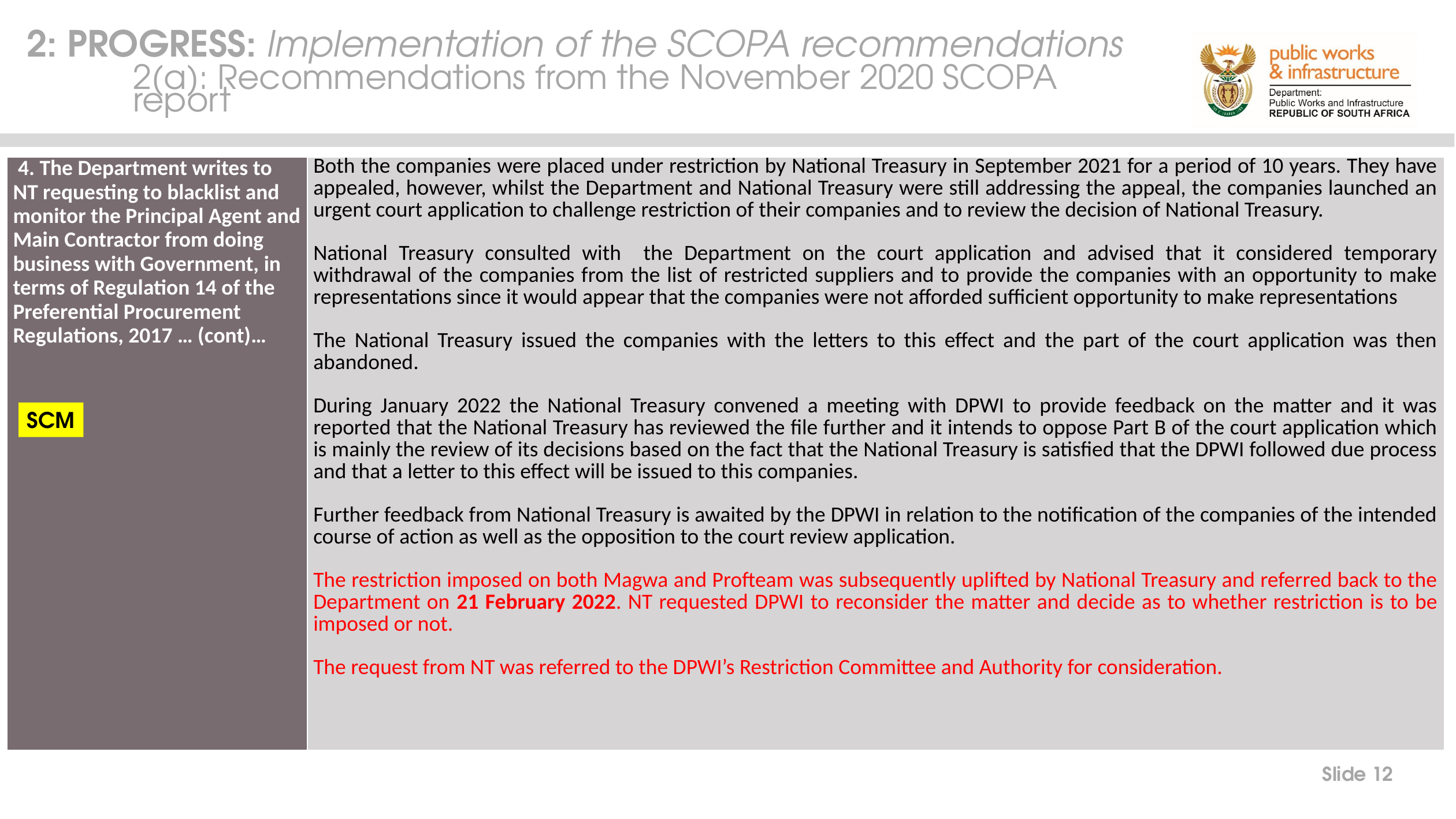

2: PROGRESS: Implementation of the SCOPA recommendations
2(a): Recommendations from the November 2020 SCOPA report
| 4. The Department writes to NT requesting to blacklist and monitor the Principal Agent and Main Contractor from doing business with Government, in terms of Regulation 14 of the Preferential Procurement Regulations, 2017 … (cont)… | Both the companies were placed under restriction by National Treasury in September 2021 for a period of 10 years. They have appealed, however, whilst the Department and National Treasury were still addressing the appeal, the companies launched an urgent court application to challenge restriction of their companies and to review the decision of National Treasury. National Treasury consulted with the Department on the court application and advised that it considered temporary withdrawal of the companies from the list of restricted suppliers and to provide the companies with an opportunity to make representations since it would appear that the companies were not afforded sufficient opportunity to make representations The National Treasury issued the companies with the letters to this effect and the part of the court application was then abandoned. During January 2022 the National Treasury convened a meeting with DPWI to provide feedback on the matter and it was reported that the National Treasury has reviewed the file further and it intends to oppose Part B of the court application which is mainly the review of its decisions based on the fact that the National Treasury is satisfied that the DPWI followed due process and that a letter to this effect will be issued to this companies. Further feedback from National Treasury is awaited by the DPWI in relation to the notification of the companies of the intended course of action as well as the opposition to the court review application. The restriction imposed on both Magwa and Profteam was subsequently uplifted by National Treasury and referred back to the Department on 21 February 2022. NT requested DPWI to reconsider the matter and decide as to whether restriction is to be imposed or not.  The request from NT was referred to the DPWI’s Restriction Committee and Authority for consideration. |
| --- | --- |
SCM